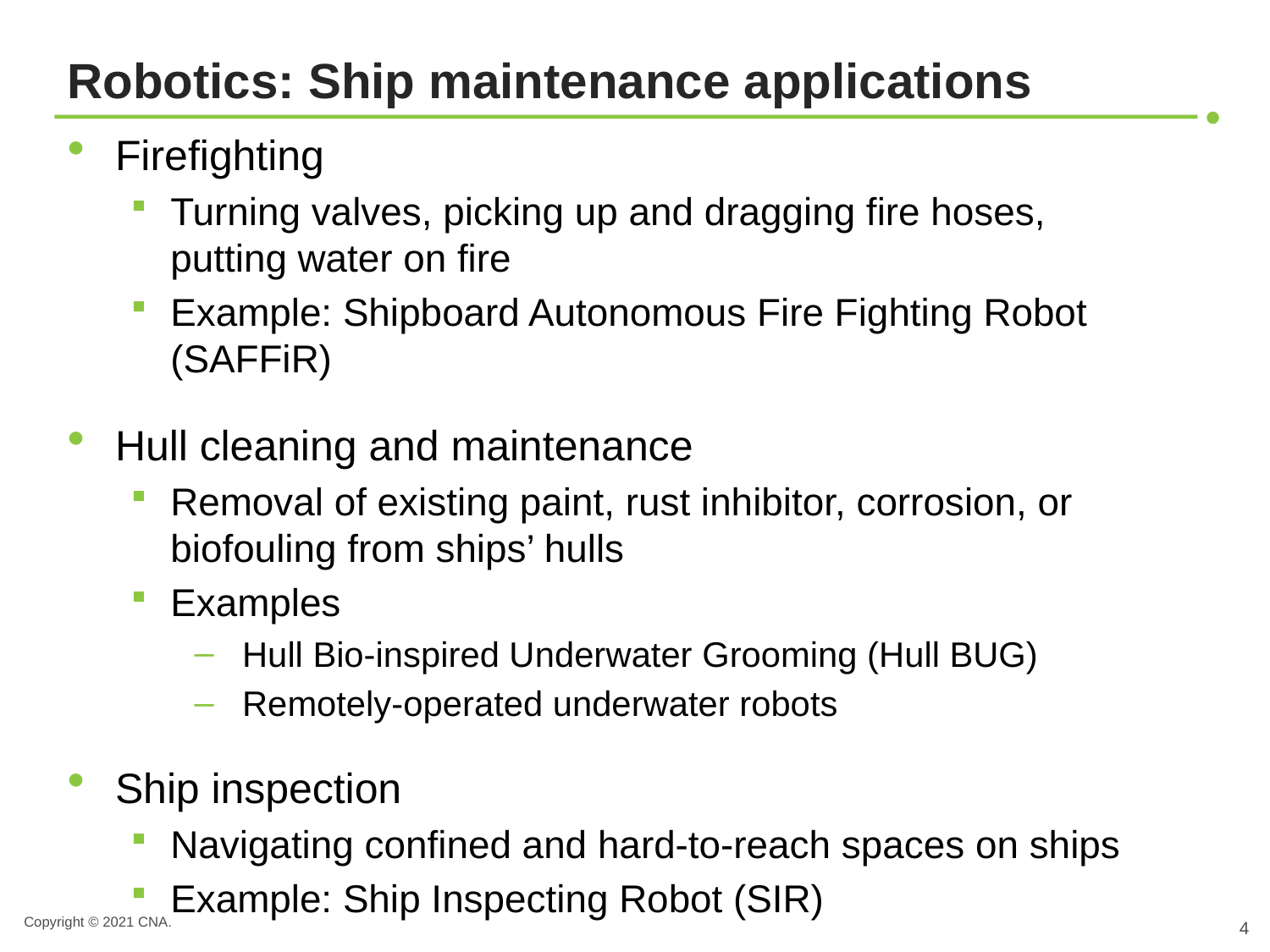

# Robotics: Ship maintenance applications
Firefighting
Turning valves, picking up and dragging fire hoses, putting water on fire
Example: Shipboard Autonomous Fire Fighting Robot (SAFFiR)

Hull cleaning and maintenance
Removal of existing paint, rust inhibitor, corrosion, or biofouling from ships’ hulls
Examples
Hull Bio-inspired Underwater Grooming (Hull BUG)
Remotely-operated underwater robots

Ship inspection
Navigating confined and hard-to-reach spaces on ships
Example: Ship Inspecting Robot (SIR)